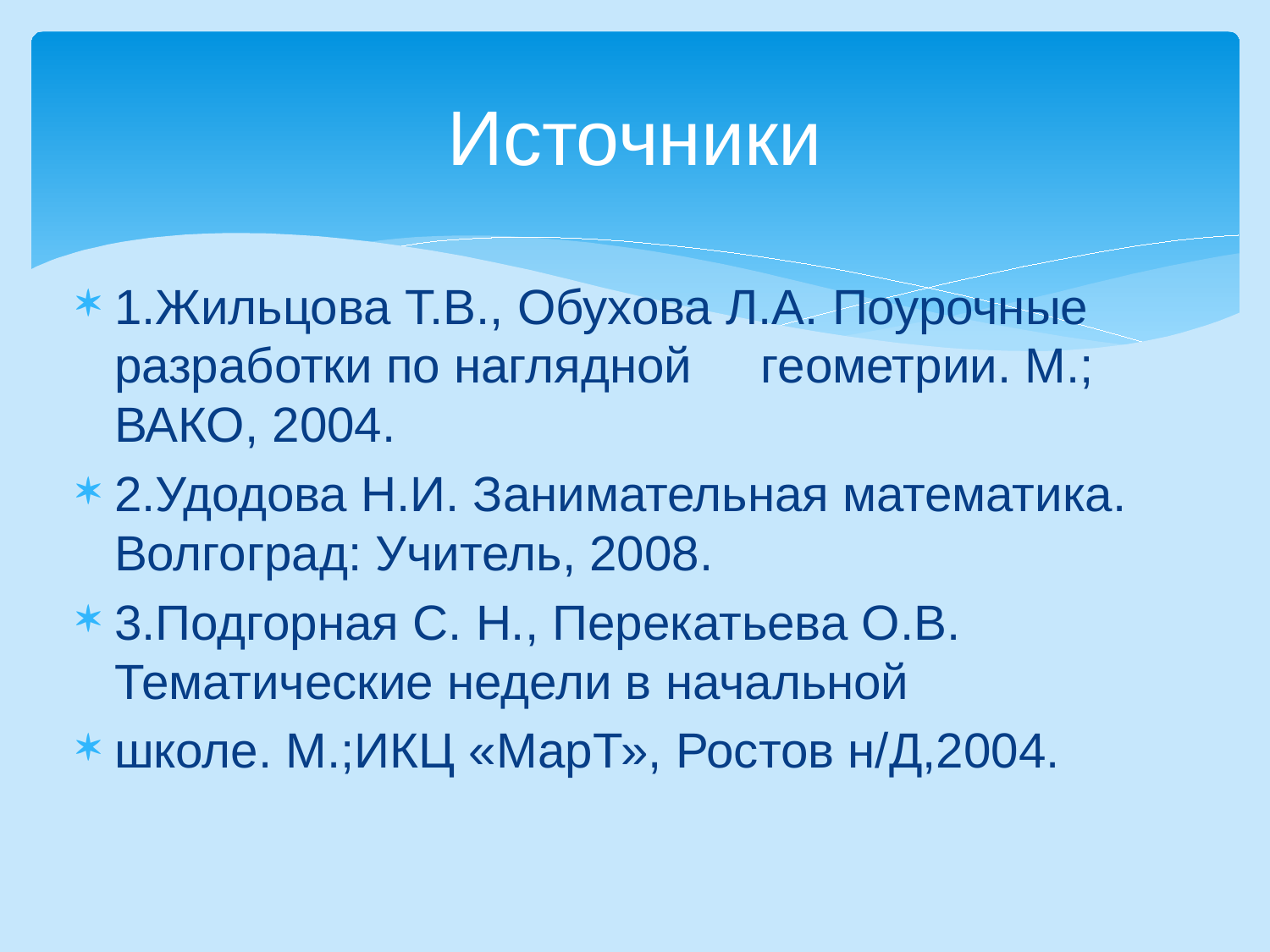

# Источники

1.Жильцова Т.В., Обухова Л.А. Поурочные разработки по наглядной     геометрии. М.; ВАКО, 2004.
2.Удодова Н.И. Занимательная математика. Волгоград: Учитель, 2008.
3.Подгорная С. Н., Перекатьева О.В. Тематические недели в начальной
школе. М.;ИКЦ «МарТ», Ростов н/Д,2004.